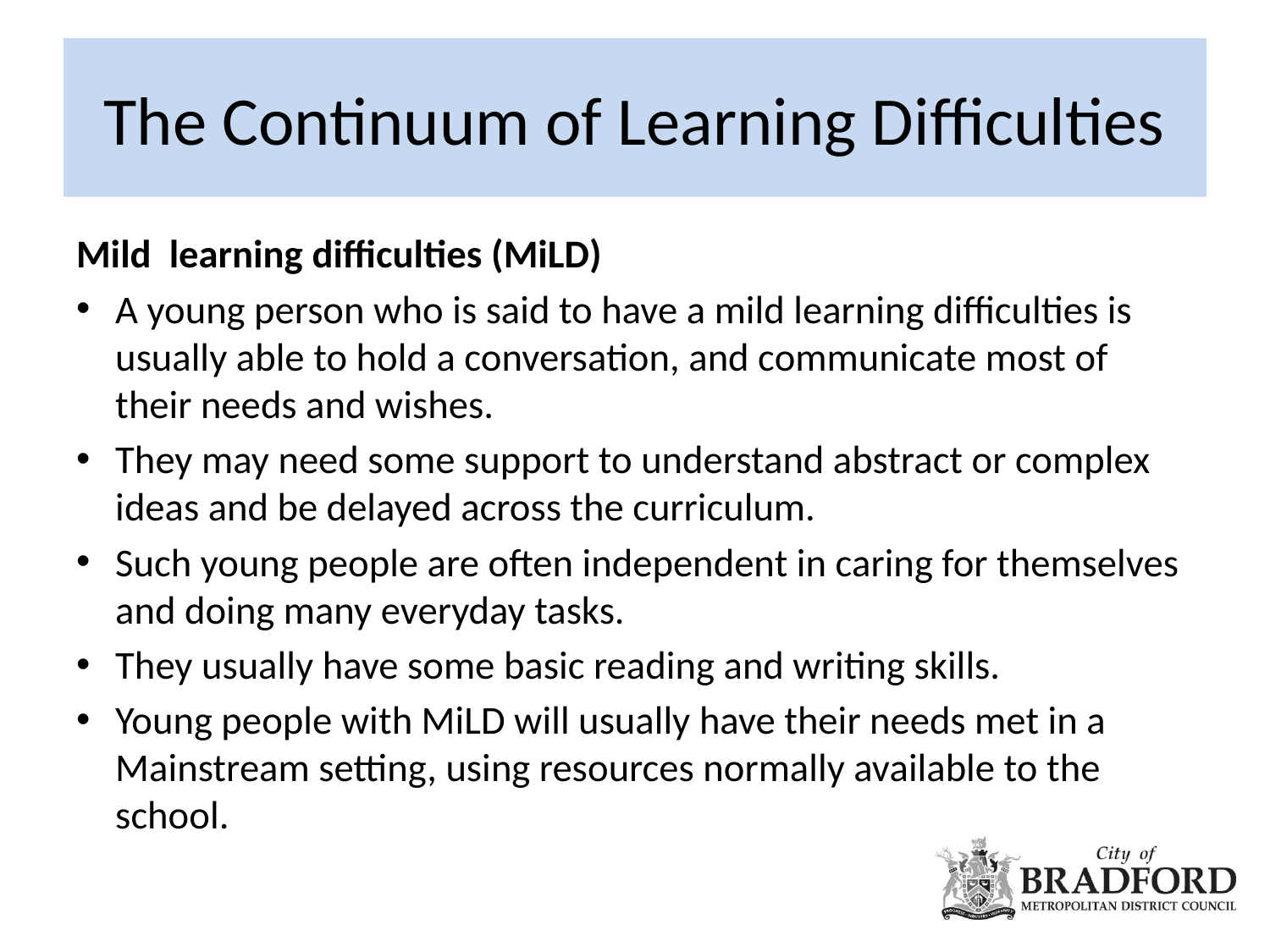

# The Continuum of Learning Difficulties
Mild  learning difficulties (MiLD)
A young person who is said to have a mild learning difficulties is usually able to hold a conversation, and communicate most of their needs and wishes.
They may need some support to understand abstract or complex ideas and be delayed across the curriculum.
Such young people are often independent in caring for themselves and doing many everyday tasks.
They usually have some basic reading and writing skills.
Young people with MiLD will usually have their needs met in a Mainstream setting, using resources normally available to the school.